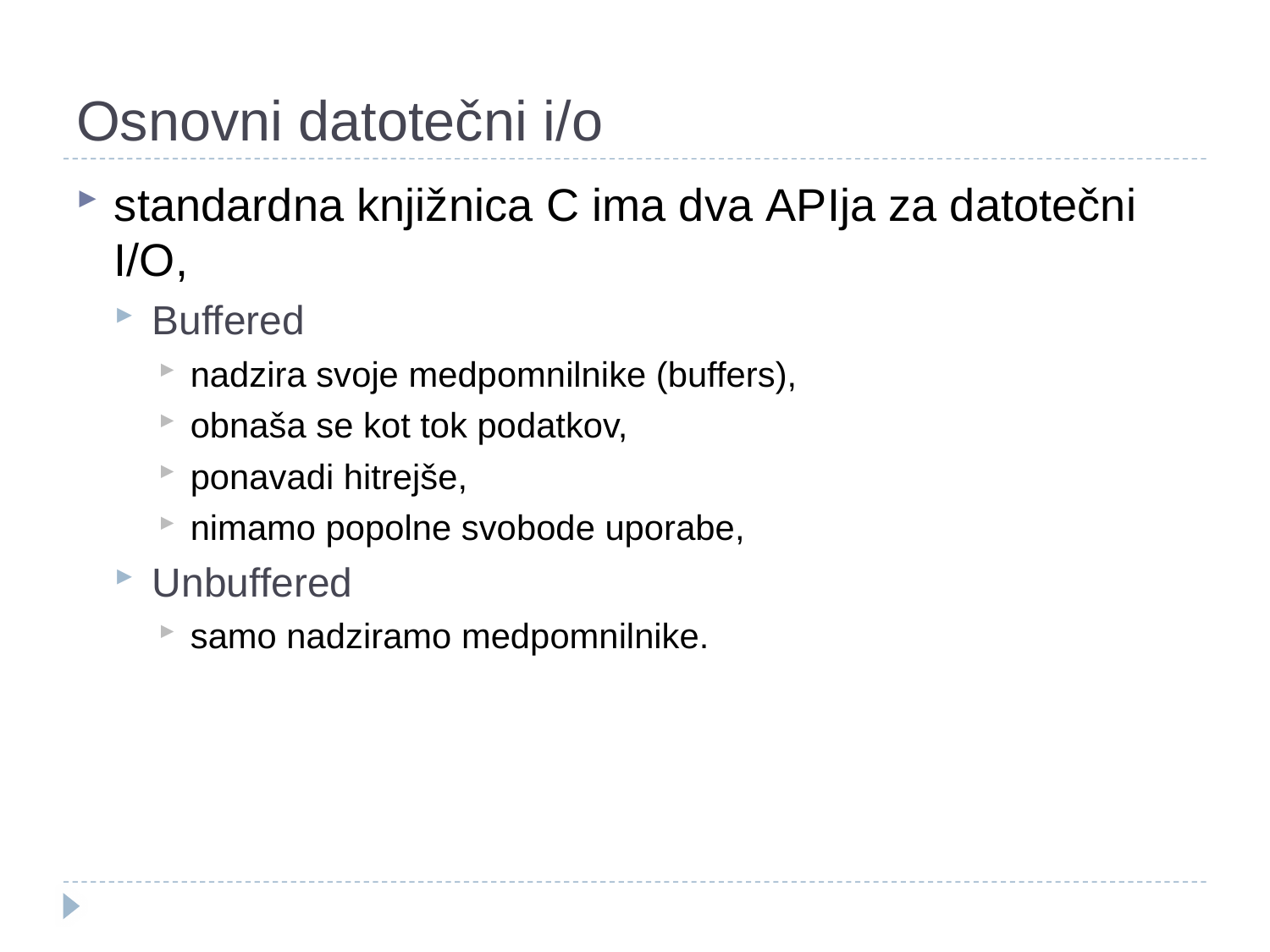

# Osnovni datotečni i/o
standardna knjižnica C ima dva APIja za datotečni I/O,
Buffered
nadzira svoje medpomnilnike (buffers),
obnaša se kot tok podatkov,
ponavadi hitrejše,
nimamo popolne svobode uporabe,
Unbuffered
samo nadziramo medpomnilnike.